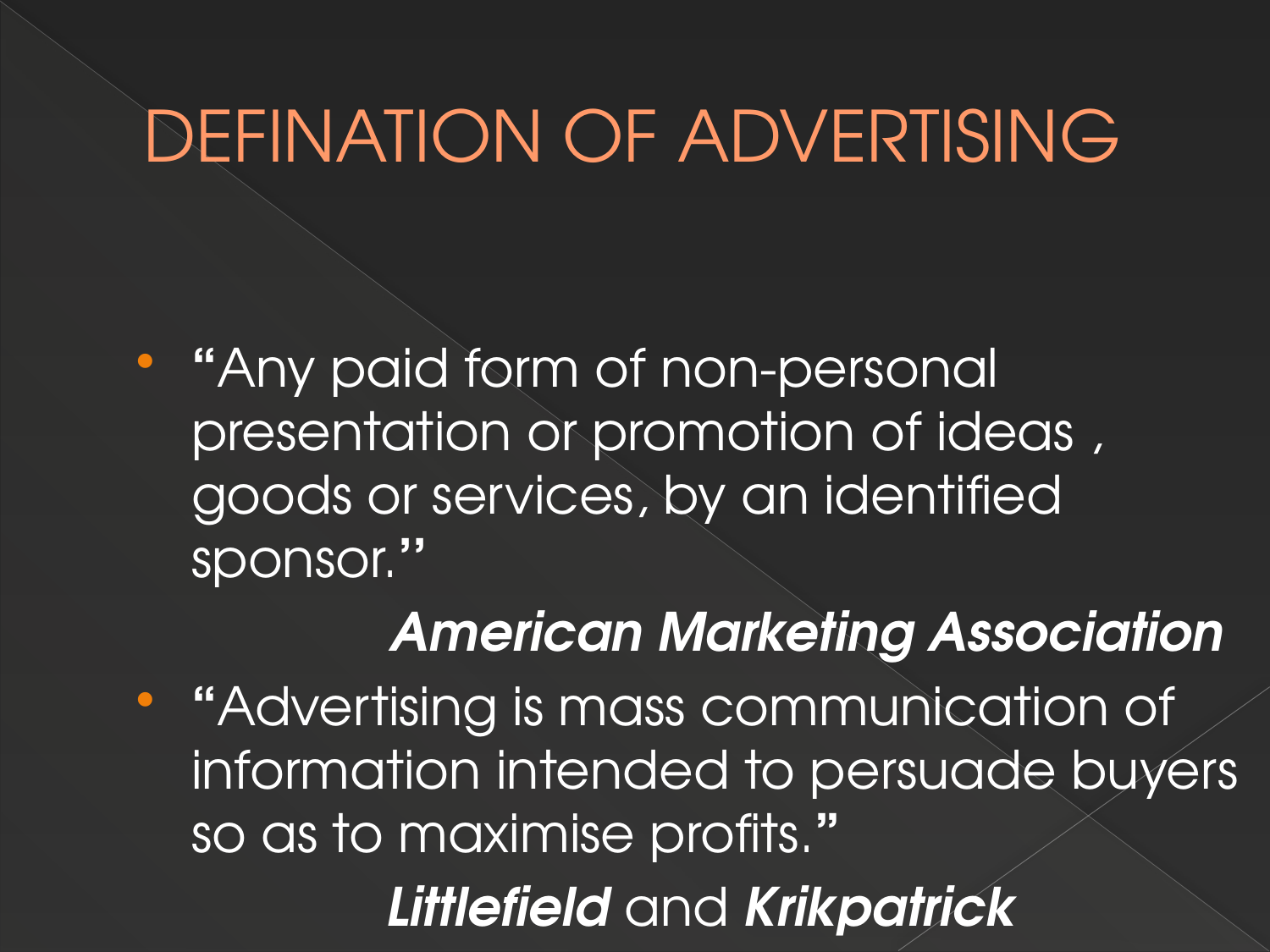

# DEFINATION OF ADVERTISING
“Any paid form of non-personal presentation or promotion of ideas , goods or services, by an identified sponsor.’’
                 American Marketing Association
“Advertising is mass communication of information intended to persuade buyers so as to maximise profits.”
                 Littlefield and Krikpatrick